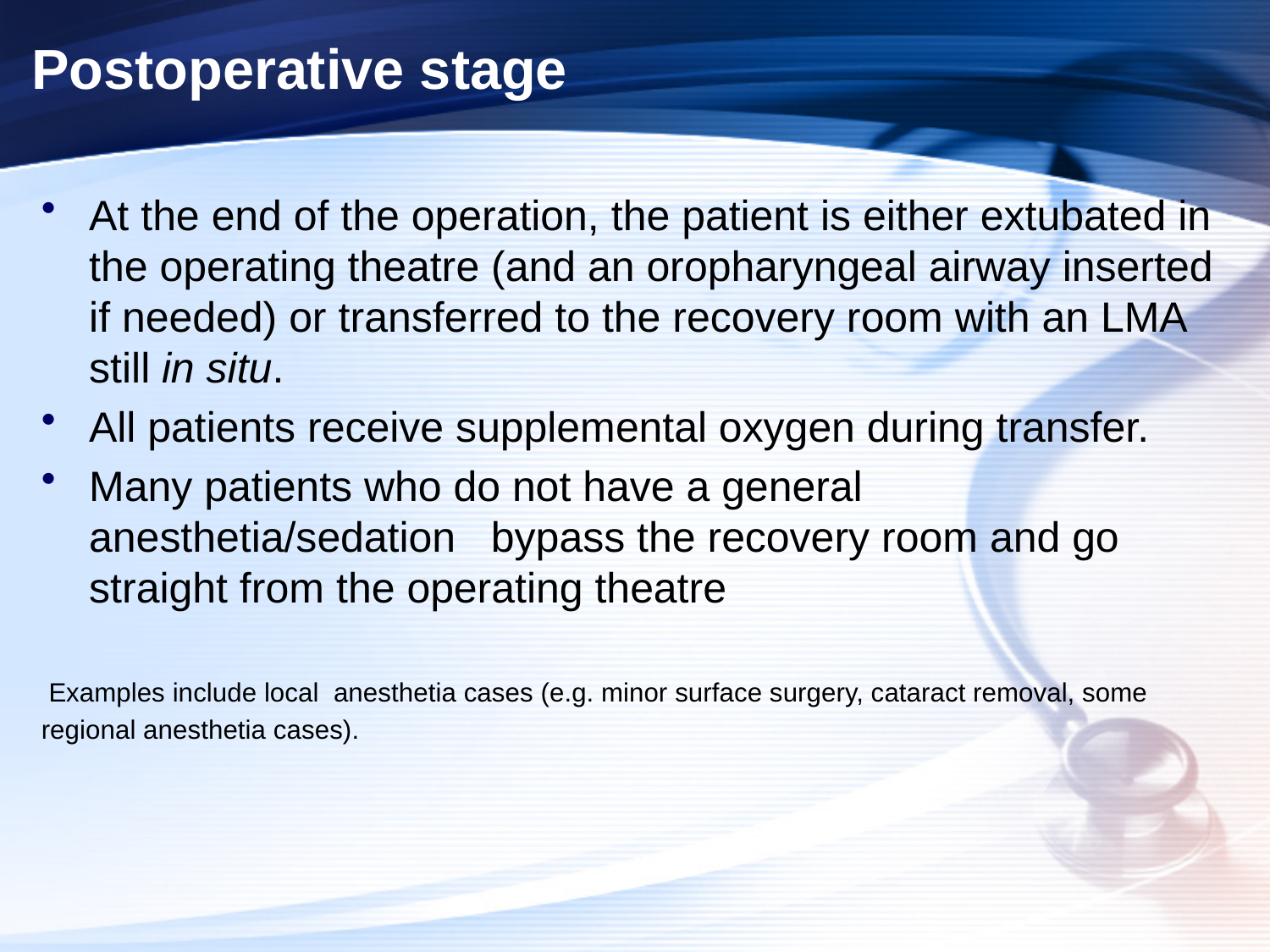

# Postoperative stage
At the end of the operation, the patient is either extubated in the operating theatre (and an oropharyngeal airway inserted if needed) or transferred to the recovery room with an LMA still in situ.
All patients receive supplemental oxygen during transfer.
Many patients who do not have a general anesthetia/sedation   bypass the recovery room and go straight from the operating theatre

 Examples include local  anesthetia cases (e.g. minor surface surgery, cataract removal, some
regional anesthetia cases).